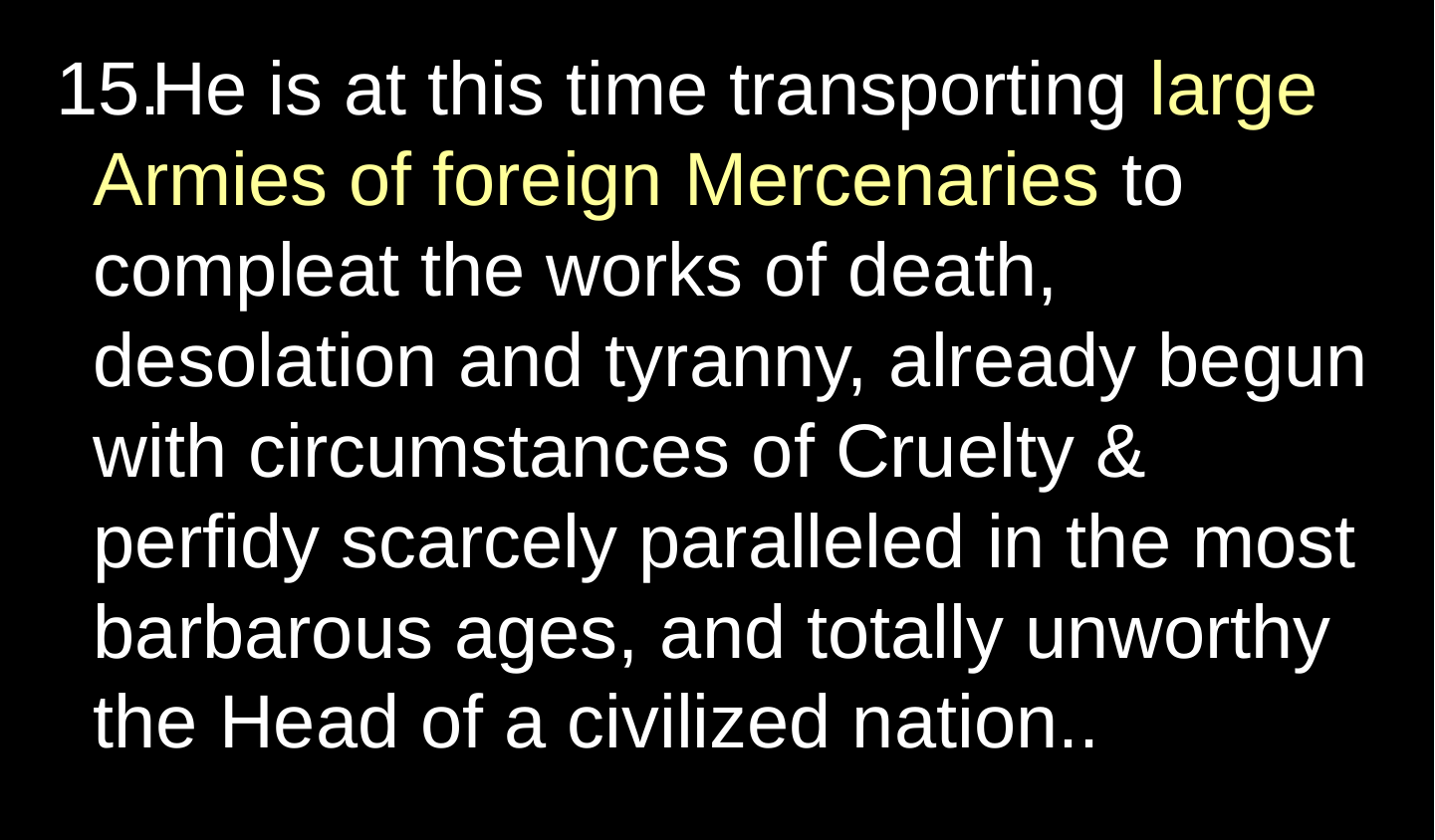

He is at this time transporting large Armies of foreign Mercenaries to compleat the works of death, desolation and tyranny, already begun with circumstances of Cruelty & perfidy scarcely paralleled in the most barbarous ages, and totally unworthy the Head of a civilized nation..